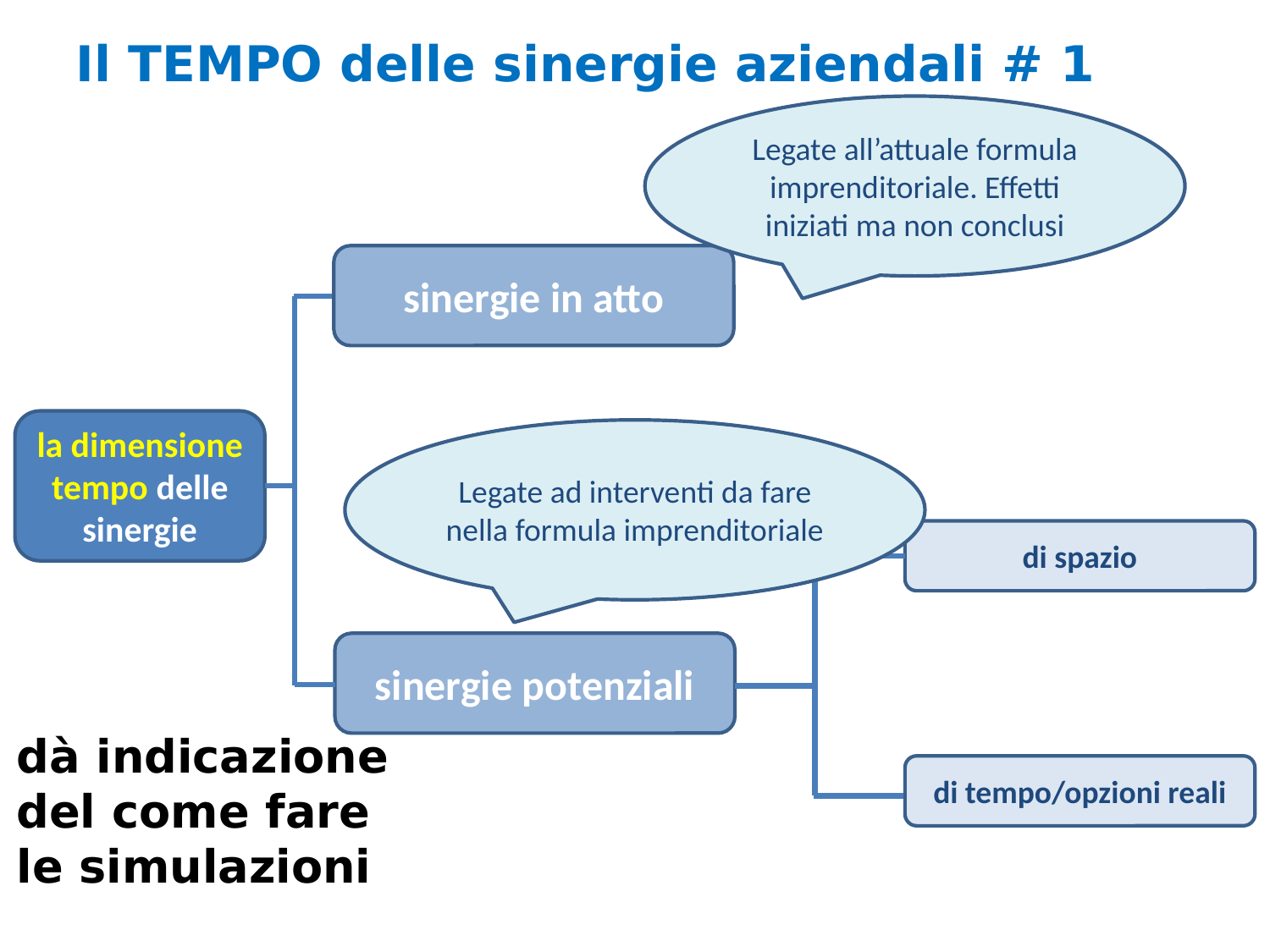

Il TEMPO delle sinergie aziendali # 1
Legate all’attuale formula imprenditoriale. Effetti iniziati ma non conclusi
sinergie in atto
la dimensione tempo delle sinergie
Legate ad interventi da fare nella formula imprenditoriale
di spazio
sinergie potenziali
dà indicazione del come fare le simulazioni
di tempo/opzioni reali